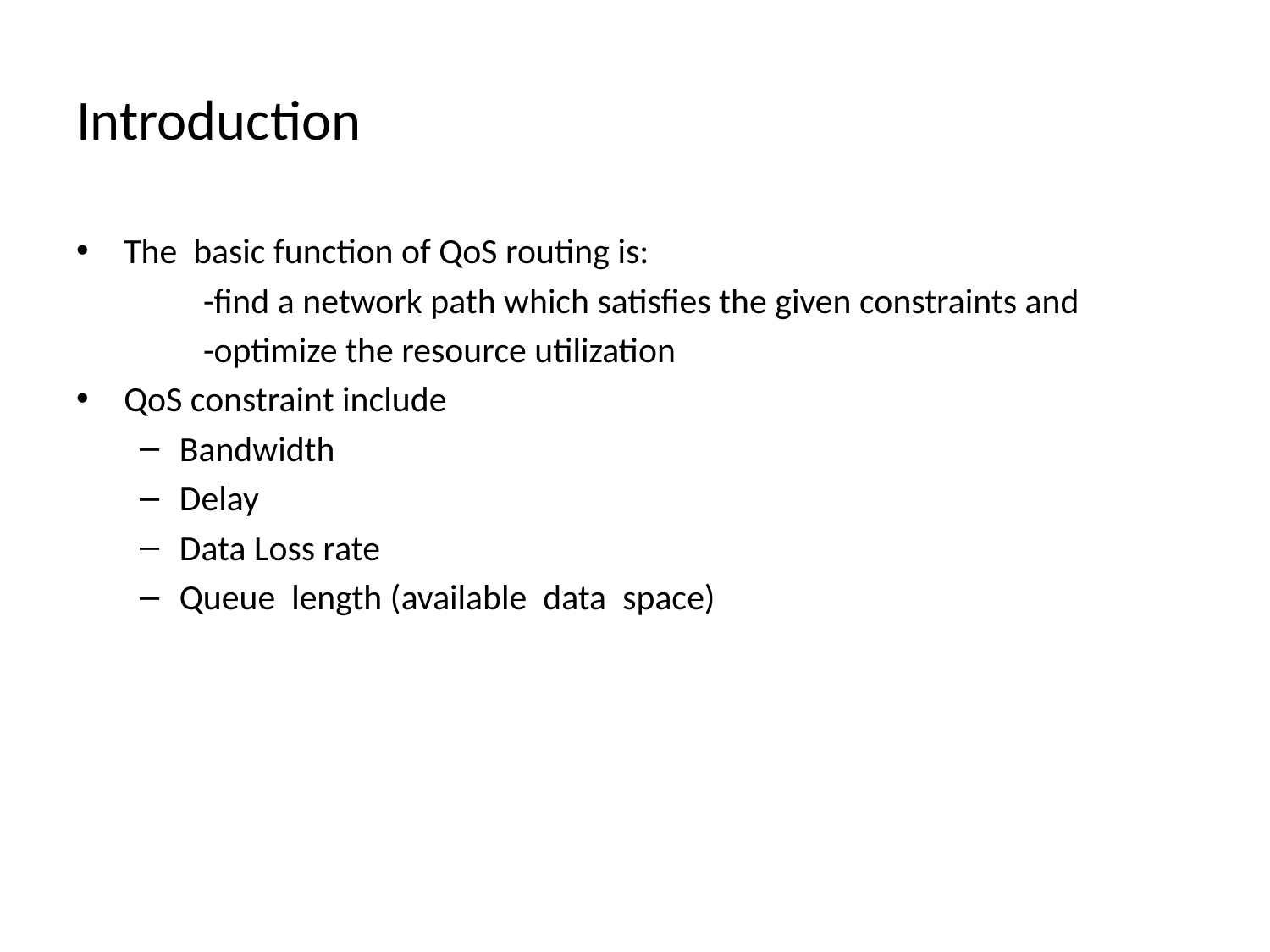

# Introduction
The  basic function of QoS routing is:
	-find a network path which satisfies the given constraints and
	-optimize the resource utilization
QoS constraint include
Bandwidth
Delay
Data Loss rate
Queue  length (available  data  space)